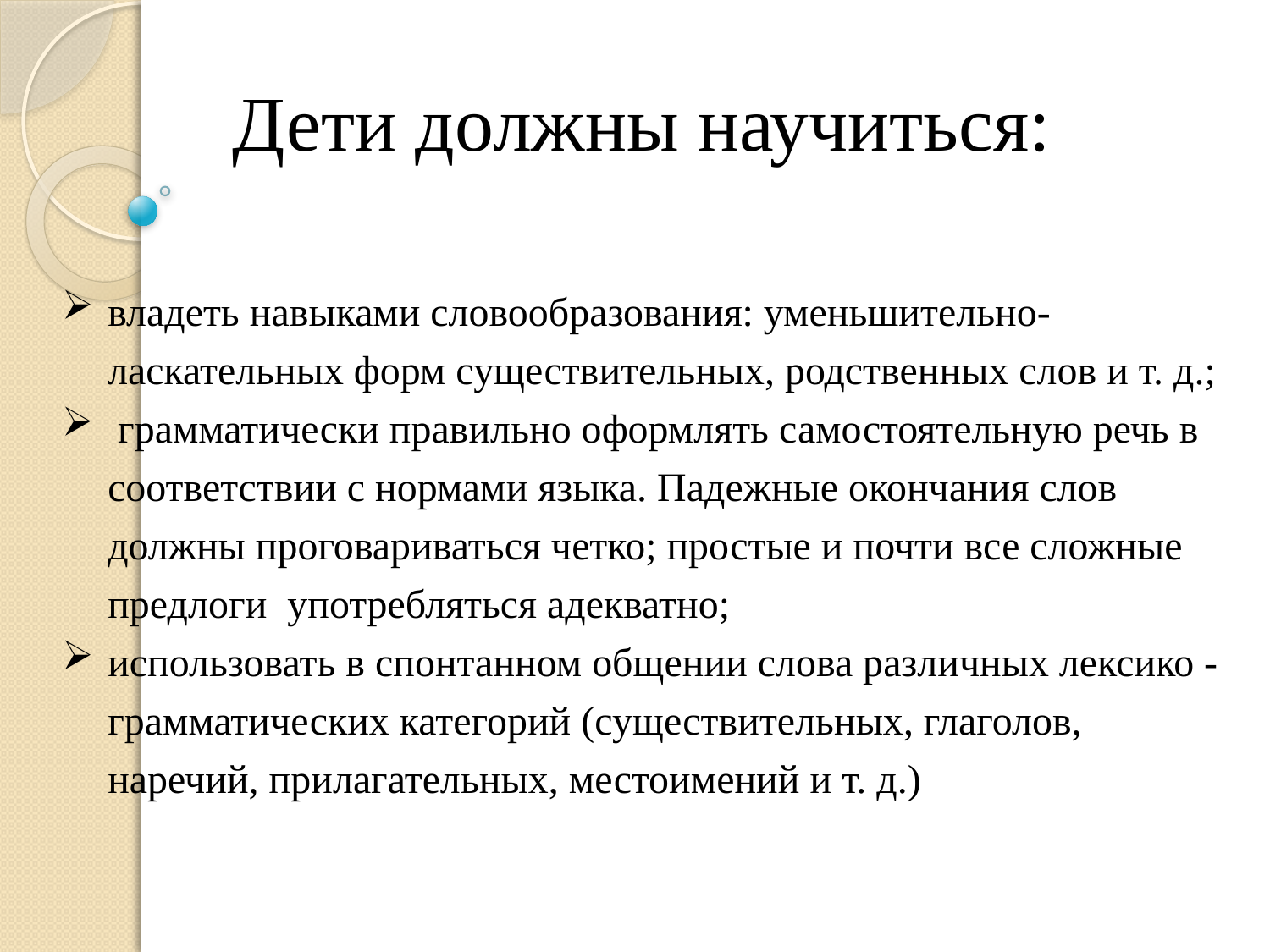

# Дети должны научиться:
владеть навыками словообразования: уменьшительно-ласкательных форм существительных, родственных слов и т. д.;
 грамматически правильно оформлять самостоятельную речь в соответствии с нормами языка. Падежные окончания слов должны проговариваться четко; простые и почти все сложные предлоги  употребляться адекватно;
использовать в спонтанном общении слова различных лексико - грамматических категорий (существительных, глаголов, наречий, прилагательных, местоимений и т. д.)